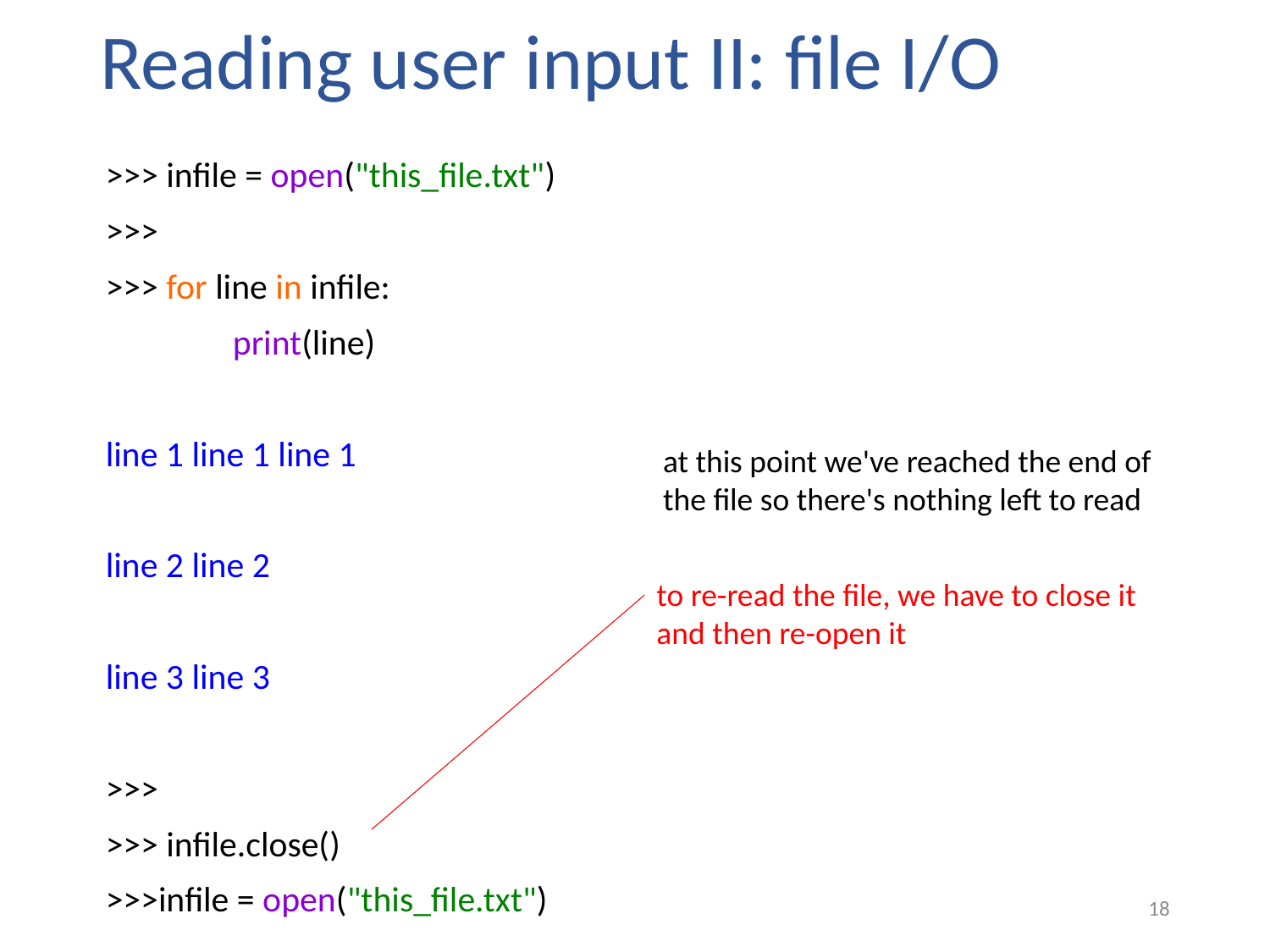

# Reading user input II: file I/O
>>> infile = open("this_file.txt")
>>>
>>> for line in infile:
	print(line)

line 1 line 1 line 1

line 2 line 2

line 3 line 3

>>>
>>> infile.close()
>>>infile = open("this_file.txt")
at this point we've reached the end of the file so there's nothing left to read
to re-read the file, we have to close it
and then re-open it
18